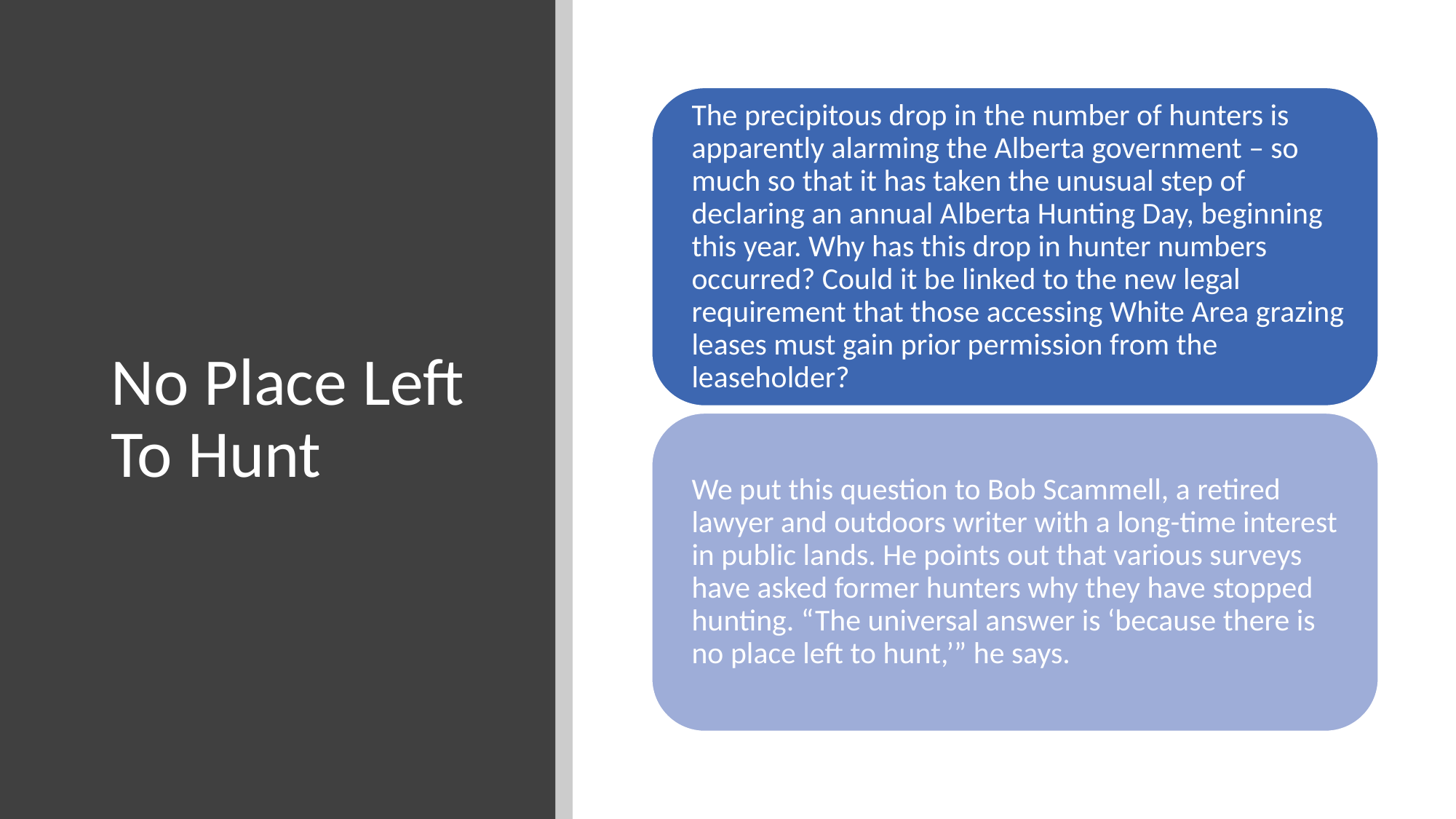

The precipitous drop in the number of hunters is apparently alarming the Alberta government – so much so that it has taken the unusual step of declaring an annual Alberta Hunting Day, beginning this year. Why has this drop in hunter numbers occurred? Could it be linked to the new legal requirement that those accessing White Area grazing leases must gain prior permission from the leaseholder?
We put this question to Bob Scammell, a retired lawyer and outdoors writer with a long-time interest in public lands. He points out that various surveys have asked former hunters why they have stopped hunting. “The universal answer is ‘because there is no place left to hunt,’” he says.
# No Place Left To Hunt